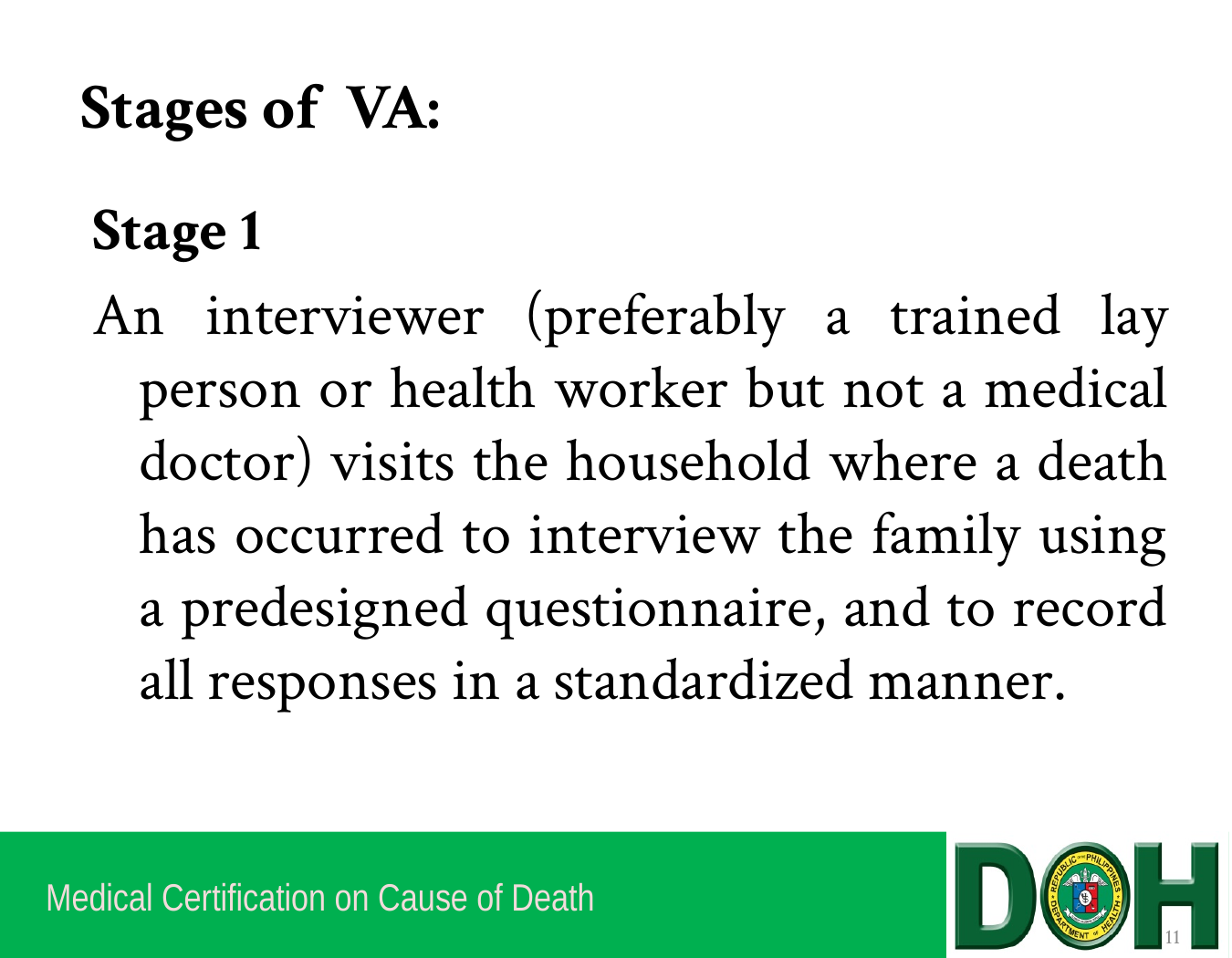

# Stages of  VA:
Stage 1
An interviewer (preferably a trained lay person or health worker but not a medical doctor) visits the household where a death has occurred to interview the family using a predesigned questionnaire, and to record all responses in a standardized manner.